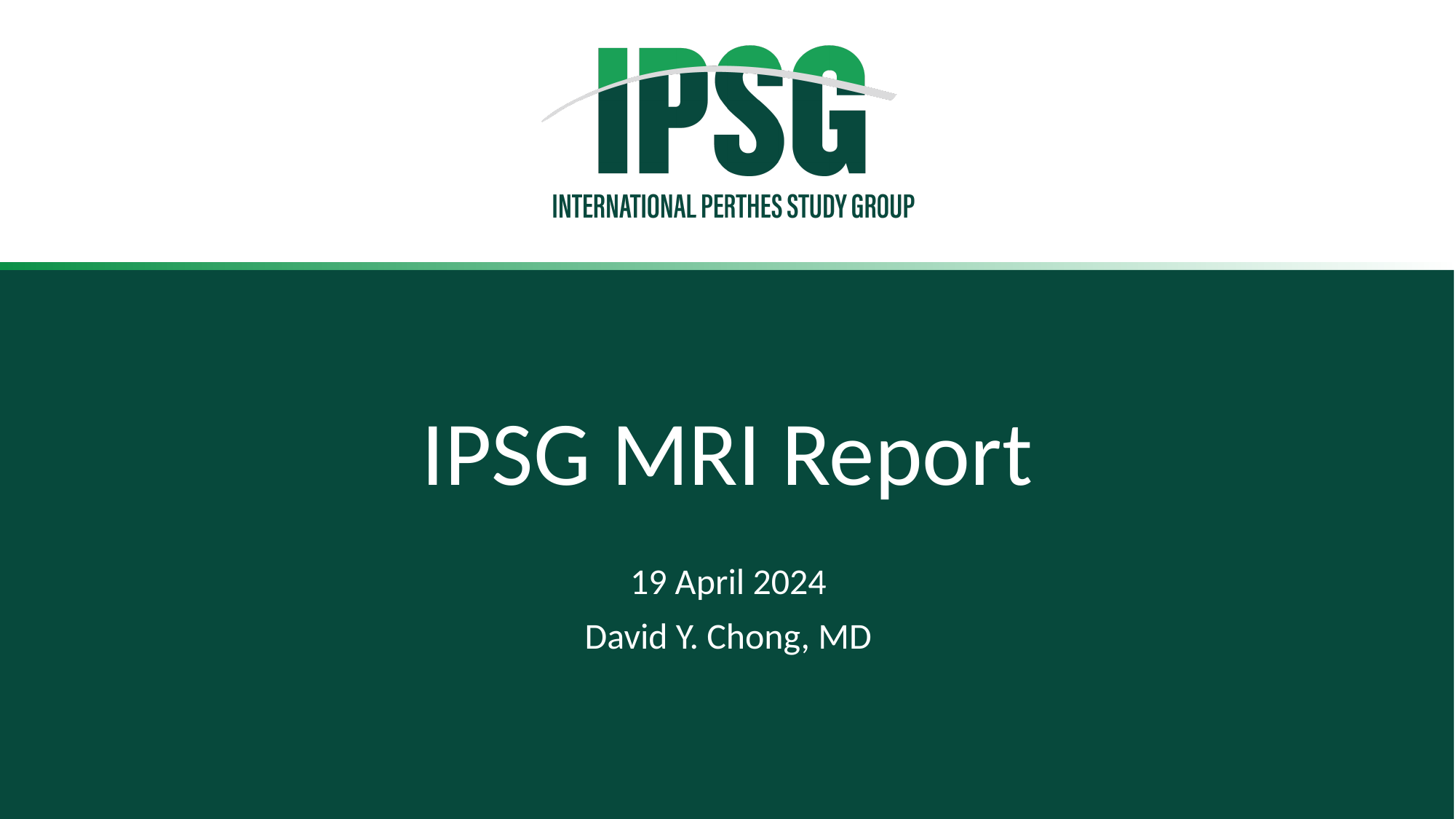

# IPSG MRI Report
19 April 2024
David Y. Chong, MD